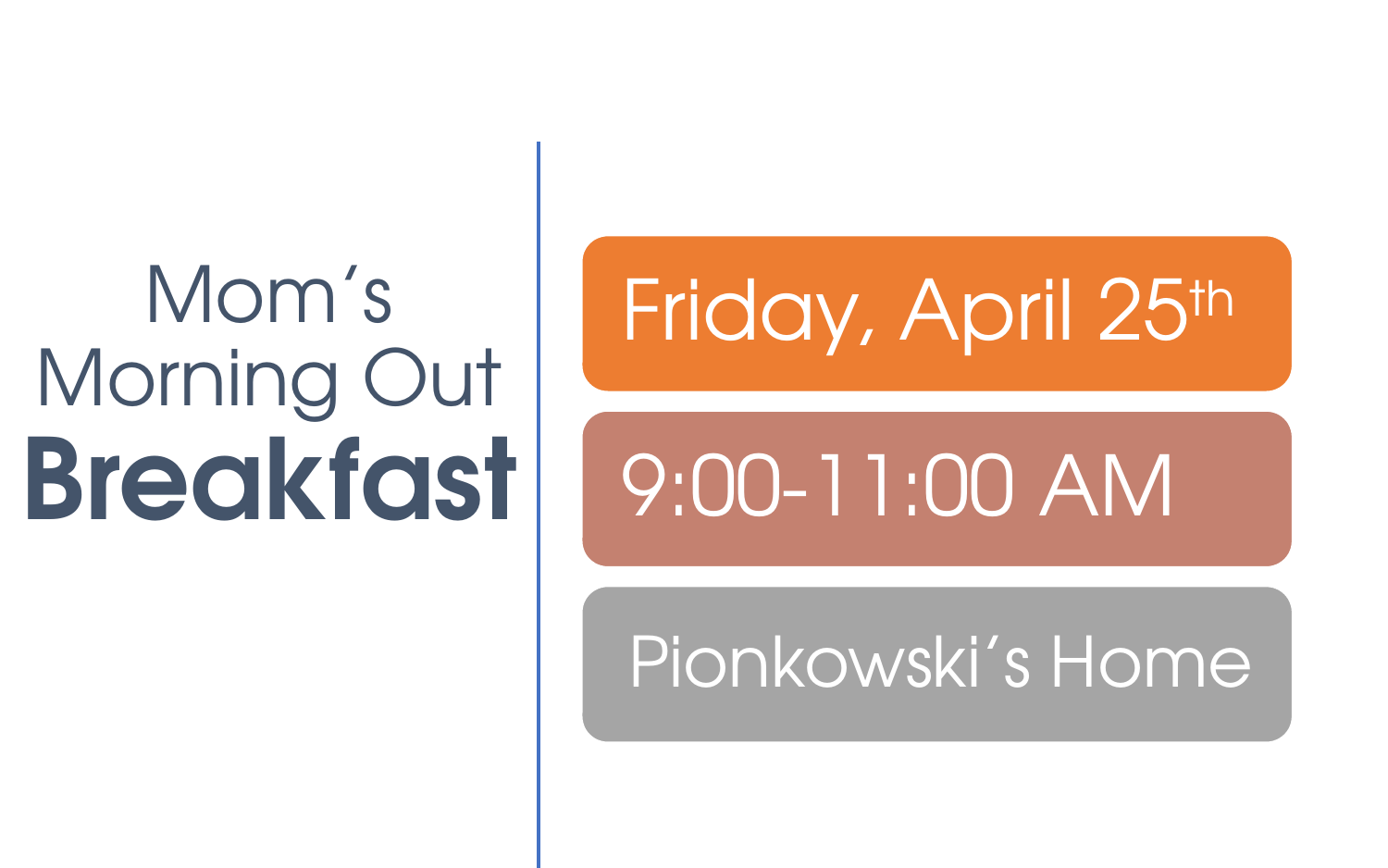

# Mom’s Morning Out Breakfast

Friday, April 25th
9:00-11:00 AM
Pionkowski’s Home